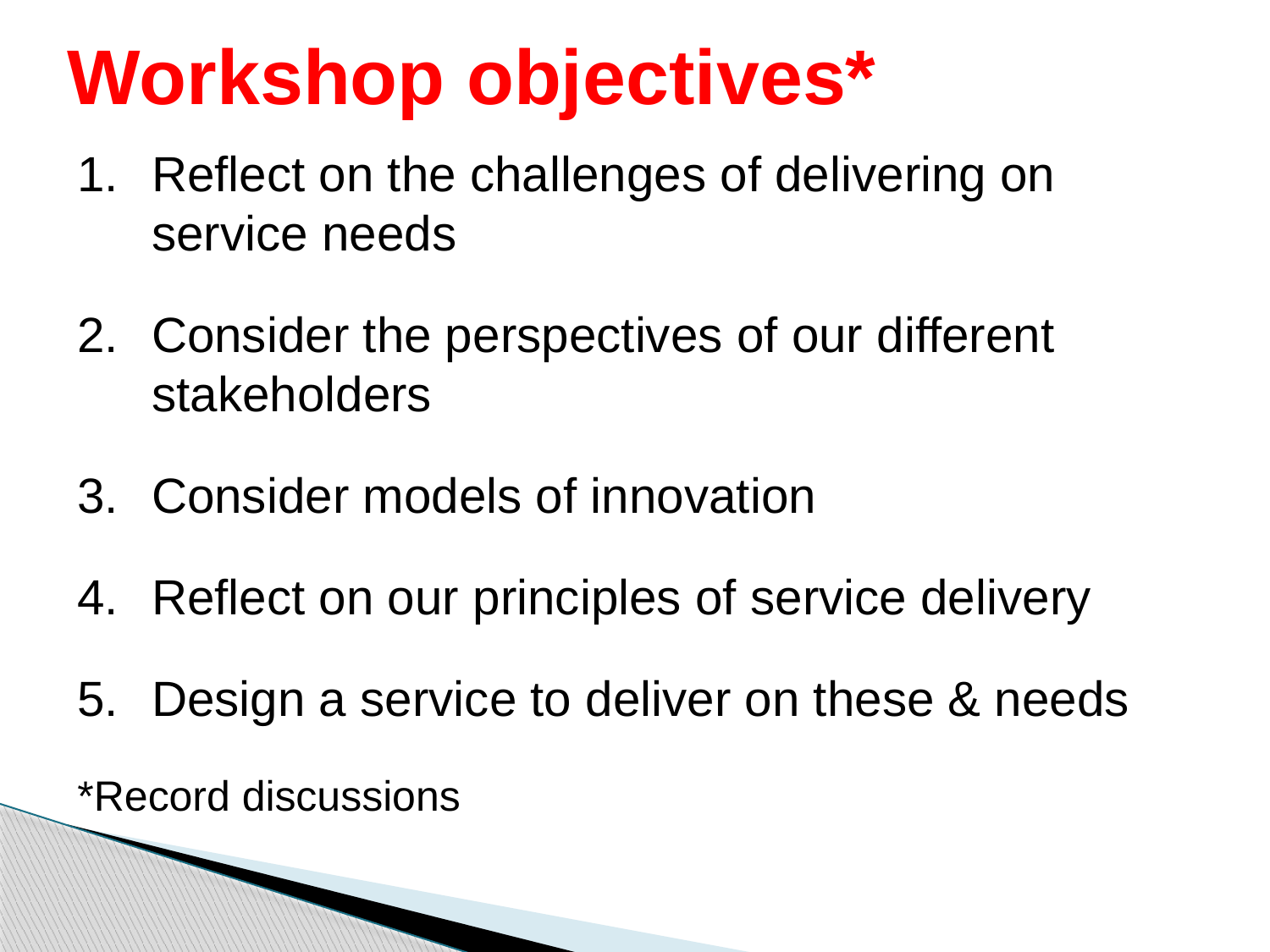

Workshop objectives*
Reflect on the challenges of delivering on service needs

Consider the perspectives of our different stakeholders

Consider models of innovation

Reflect on our principles of service delivery

Design a service to deliver on these & needs

*Record discussions